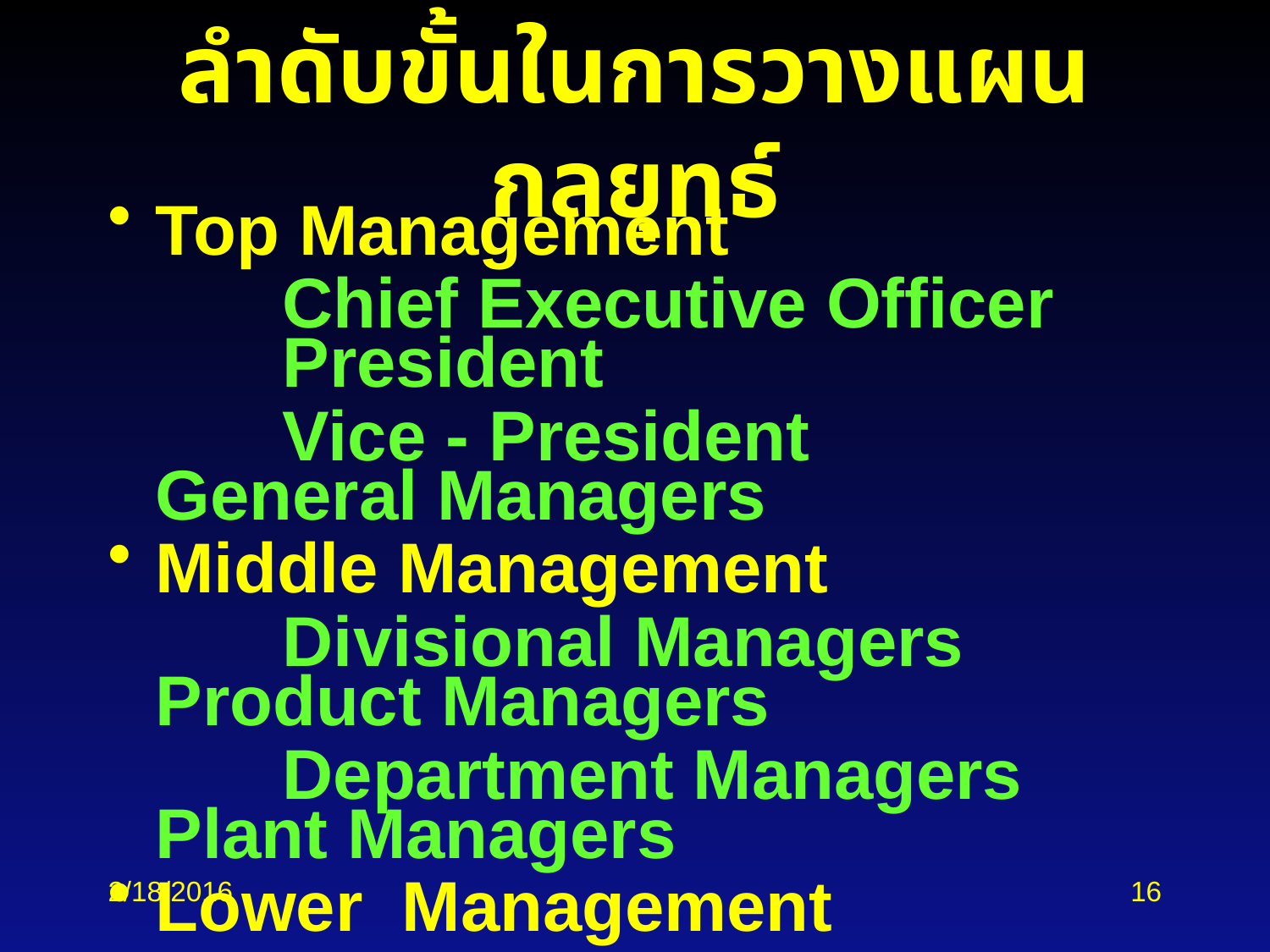

# ลำดับขั้นในการวางแผนกลยุทธ์
Top Management
		Chief Executive Officer	President
		Vice - President		General Managers
Middle Management
		Divisional Managers   	Product Managers
		Department Managers	Plant Managers
Lower  Management
		Functional Managers	Unit Managers
		Supervisors			Foremen
2/18/2016
16